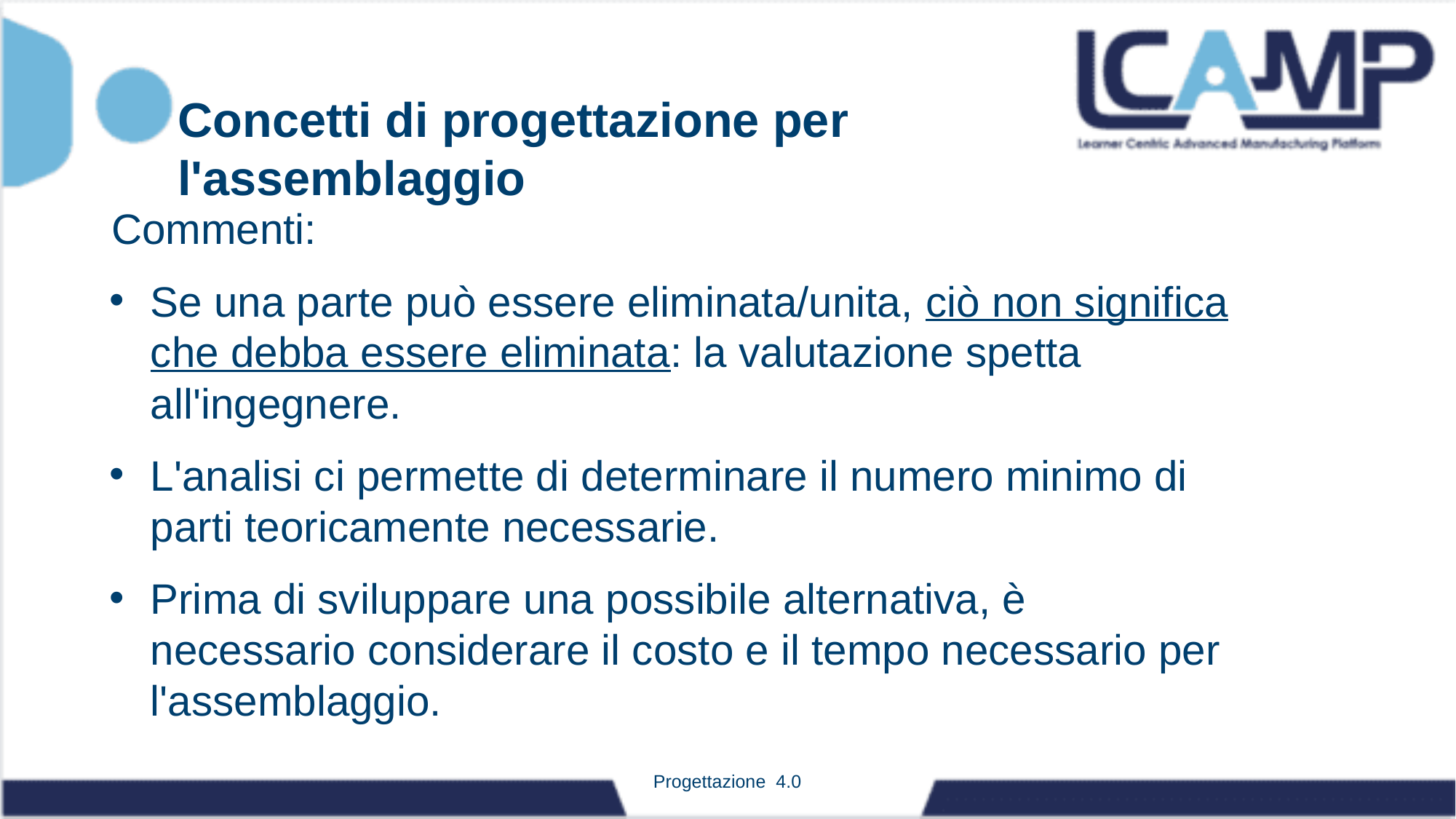

Commenti:
Se una parte può essere eliminata/unita, ciò non significa che debba essere eliminata: la valutazione spetta all'ingegnere.
L'analisi ci permette di determinare il numero minimo di parti teoricamente necessarie.
Prima di sviluppare una possibile alternativa, è necessario considerare il costo e il tempo necessario per l'assemblaggio.

Concetti di progettazione per l'assemblaggio
Progettazione  4.0